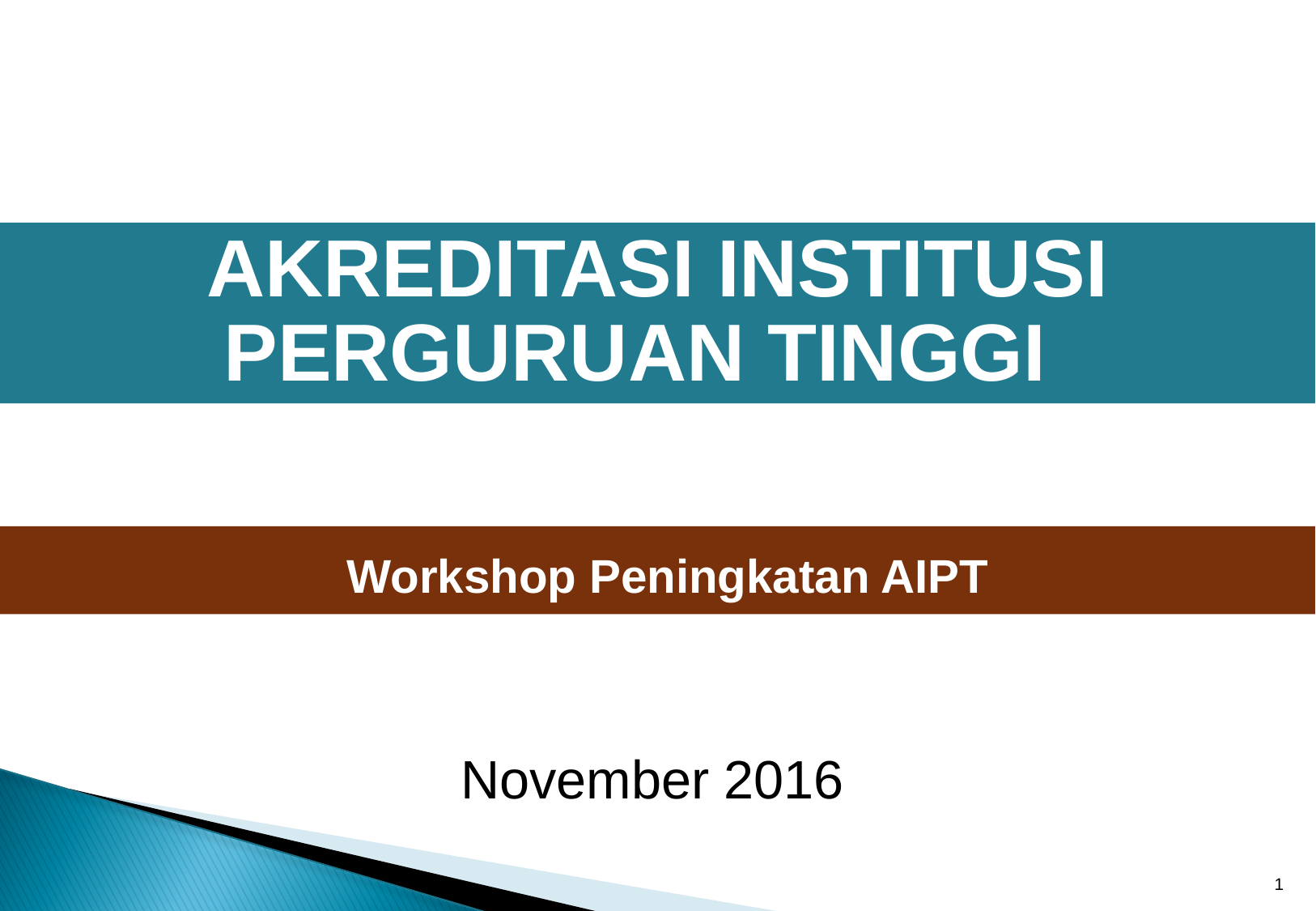

AKREDITASI INSTITUSI PERGURUAN TINGGI
 Workshop Peningkatan AIPT
November 2016
1